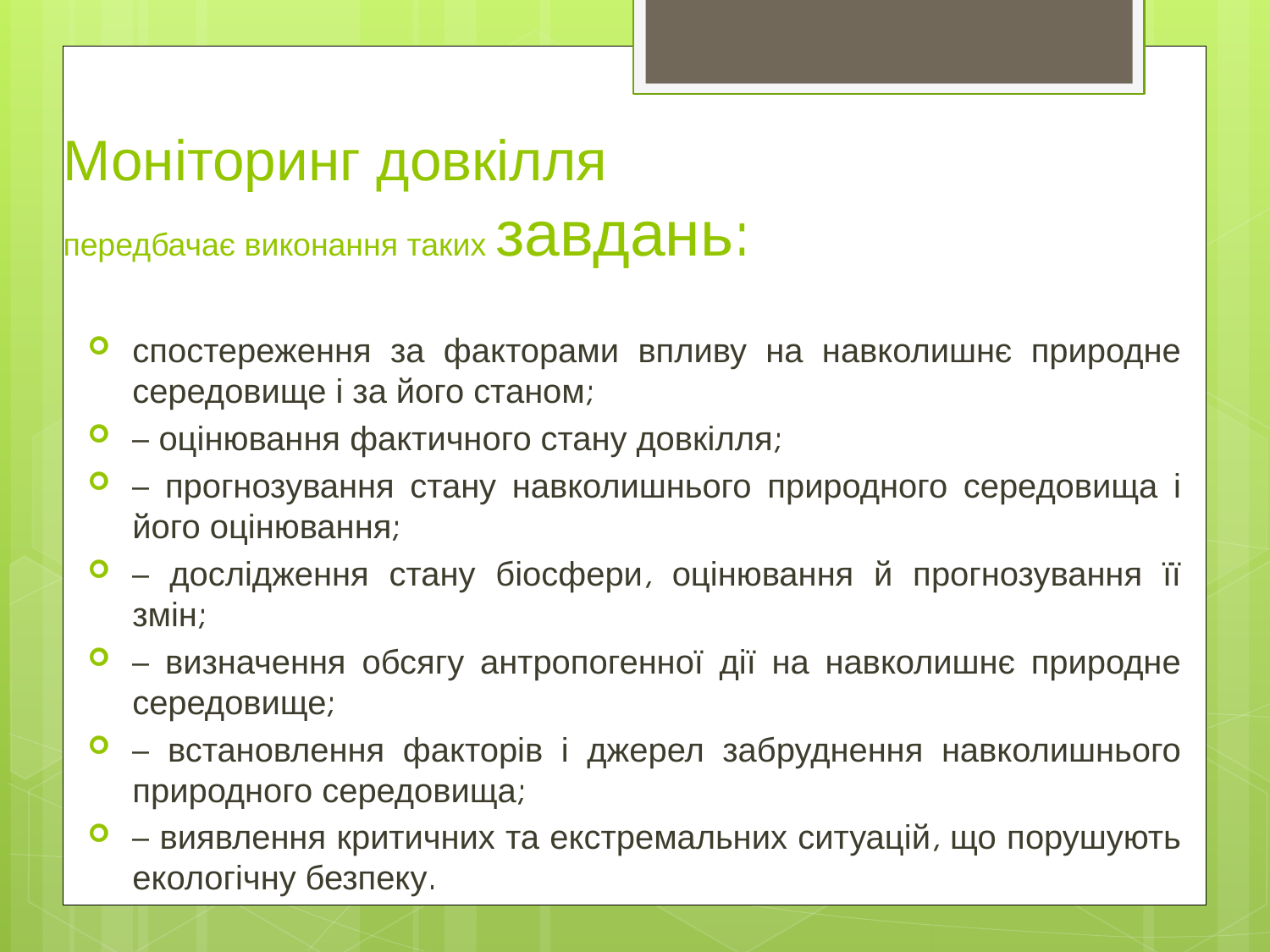

# Моніторинг довкілля передбачає виконання таких завдань:
спостереження за факторами впливу на навколишнє природне середовище і за його станом;
– оцінювання фактичного стану довкілля;
– прогнозування стану навколишнього природного середовища і його оцінювання;
– дослідження стану біосфери, оцінювання й прогнозування її змін;
– визначення обсягу антропогенної дії на навколишнє природне середовище;
– встановлення факторів і джерел забруднення навколишнього природного середовища;
– виявлення критичних та екстремальних ситуацій, що порушують екологічну безпеку.